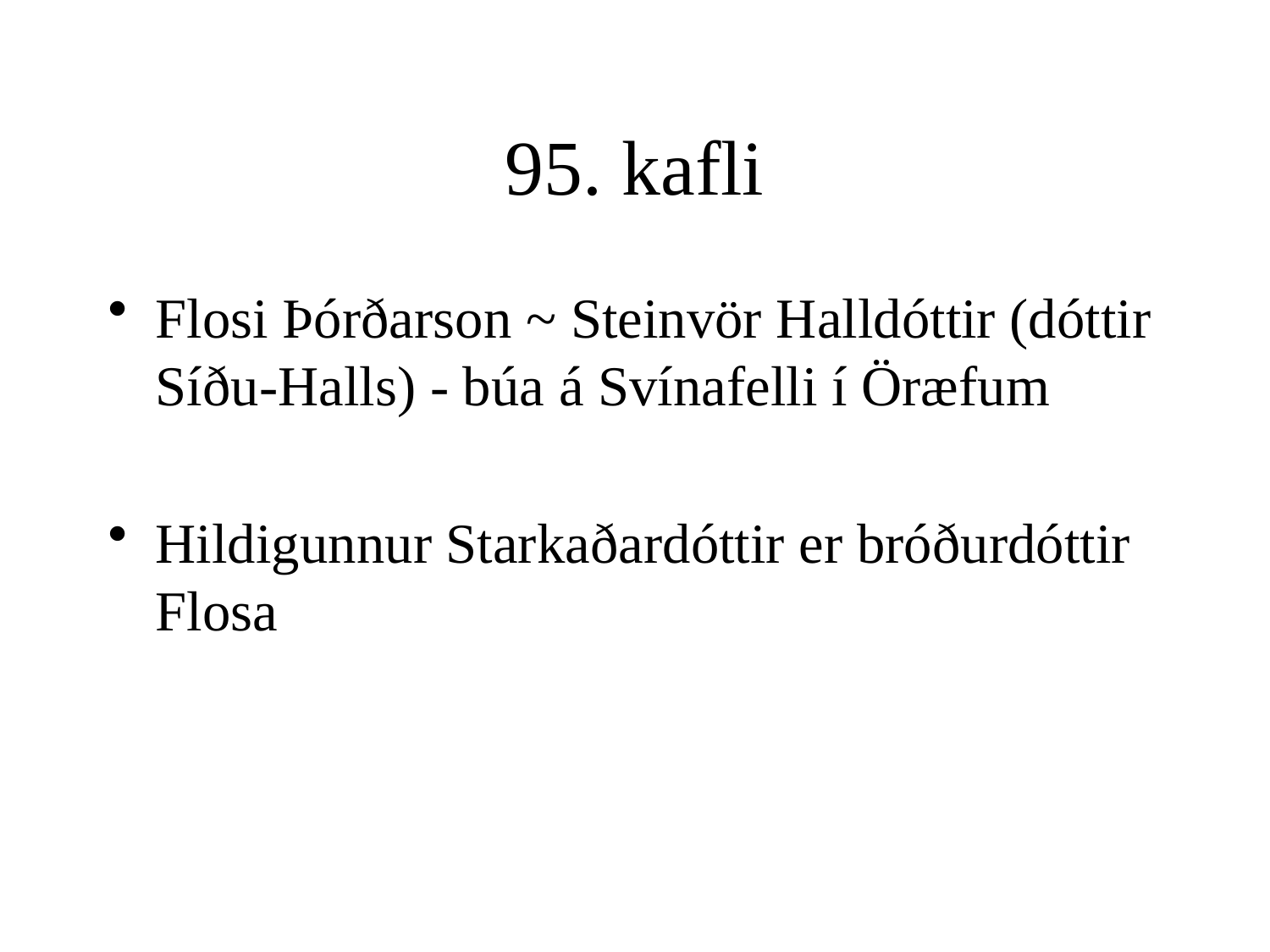

# 95. kafli
Flosi Þórðarson ~ Steinvör Halldóttir (dóttir Síðu-Halls) - búa á Svínafelli í Öræfum

Hildigunnur Starkaðardóttir er bróðurdóttir Flosa